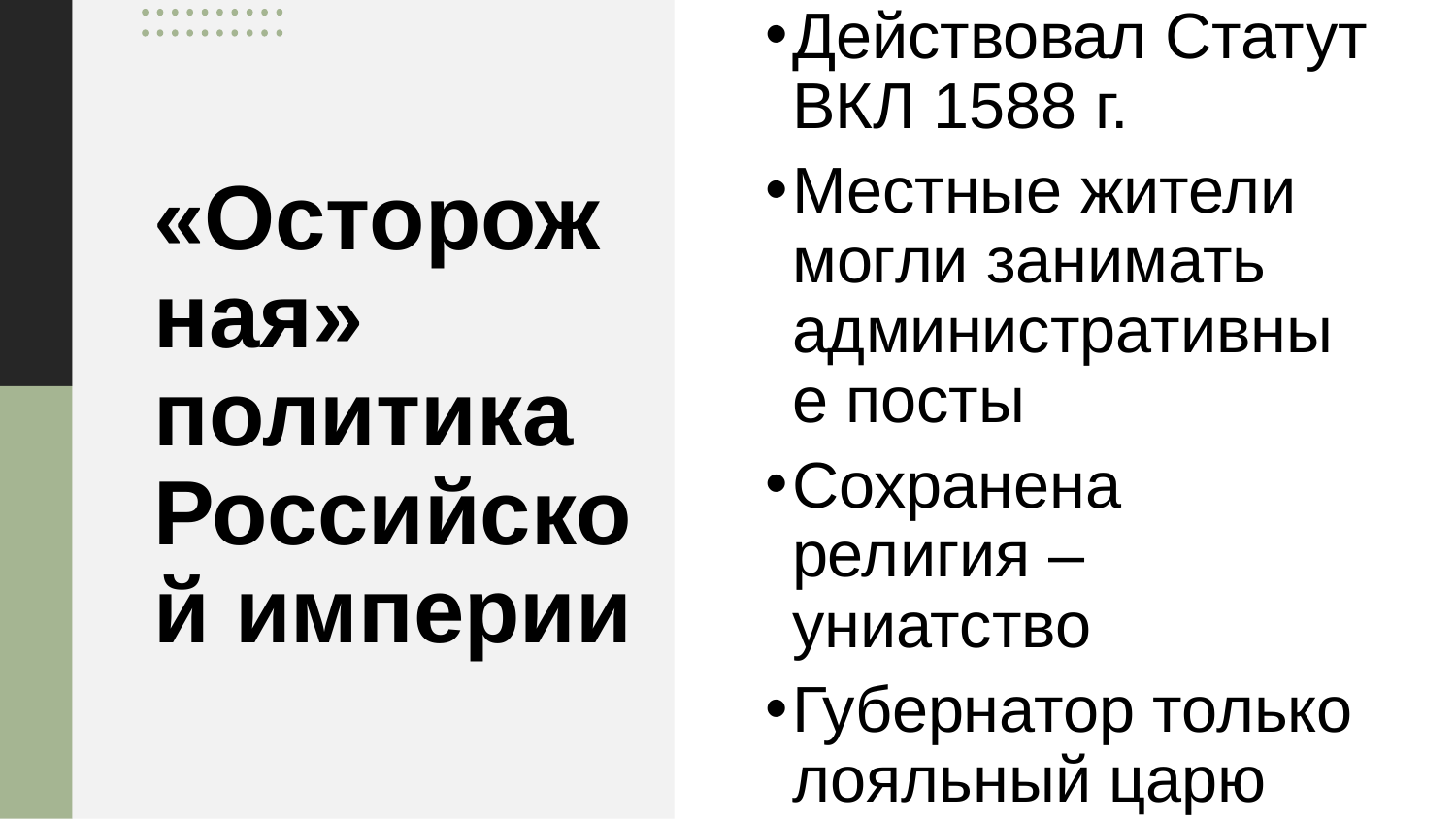

Действовал Статут ВКЛ 1588 г.
Местные жители могли занимать административные посты
Сохранена религия – униатство
Губернатор только лояльный царю
# «Осторожная» политика Российской империи